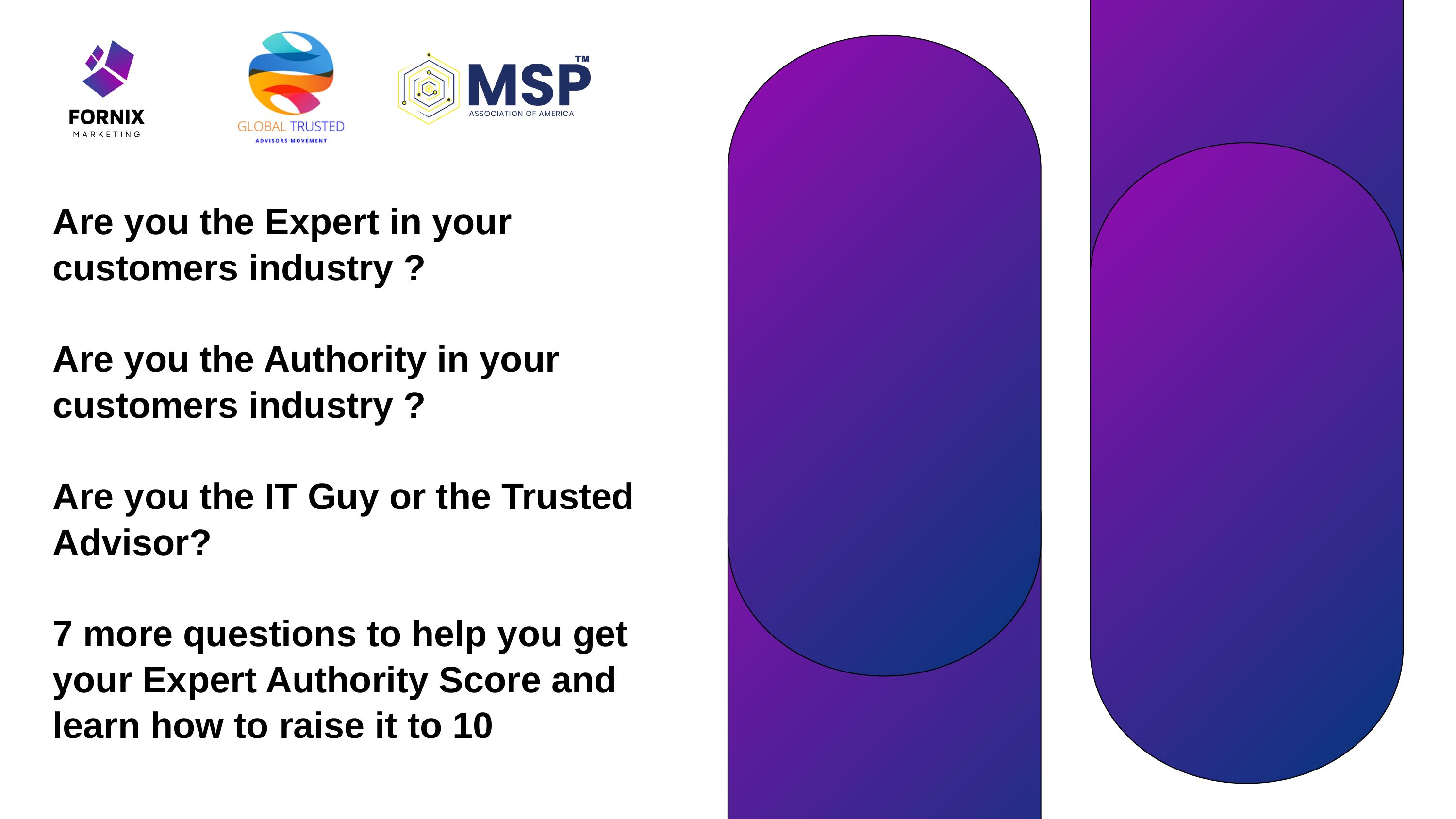

Are you the Expert in your customers industry ?

Are you the Authority in your  customers industry ?

Are you the IT Guy or the Trusted Advisor?

7 more questions to help you get your Expert Authority Score and learn how to raise it to 10